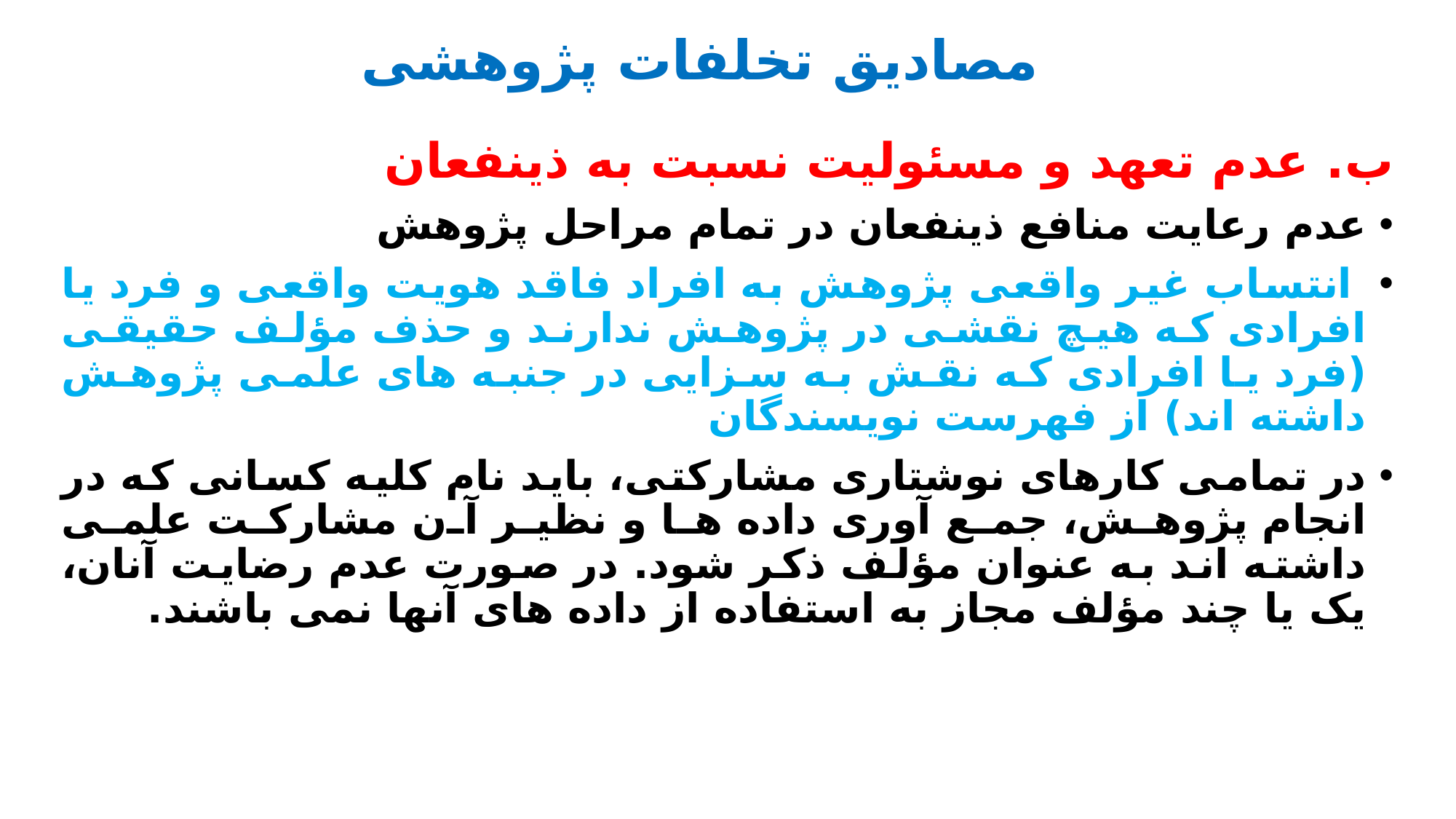

# مصادیق تخلفات پژوهشی
ب. عدم تعهد و مسئولیت نسبت به ذینفعان
عدم رعایت منافع ذینفعان در تمام مراحل پژوهش
 انتساب غیر واقعی پژوهش به افراد فاقد هویت واقعی و فرد یا افرادی که هیچ نقشی در پژوهش ندارند و حذف مؤلف حقیقی (فرد یا افرادی که نقش به سزایی در جنبه های علمی پژوهش داشته اند) از فهرست نویسندگان
در تمامی کارهای نوشتاری مشارکتی، باید نام کلیه کسانی که در انجام پژوهش، جمع آوری داده ها و نظیر آن مشارکت علمی داشته اند به عنوان مؤلف ذکر شود. در صورت عدم رضایت آنان، یک یا چند مؤلف مجاز به استفاده از داده های آنها نمی باشند.